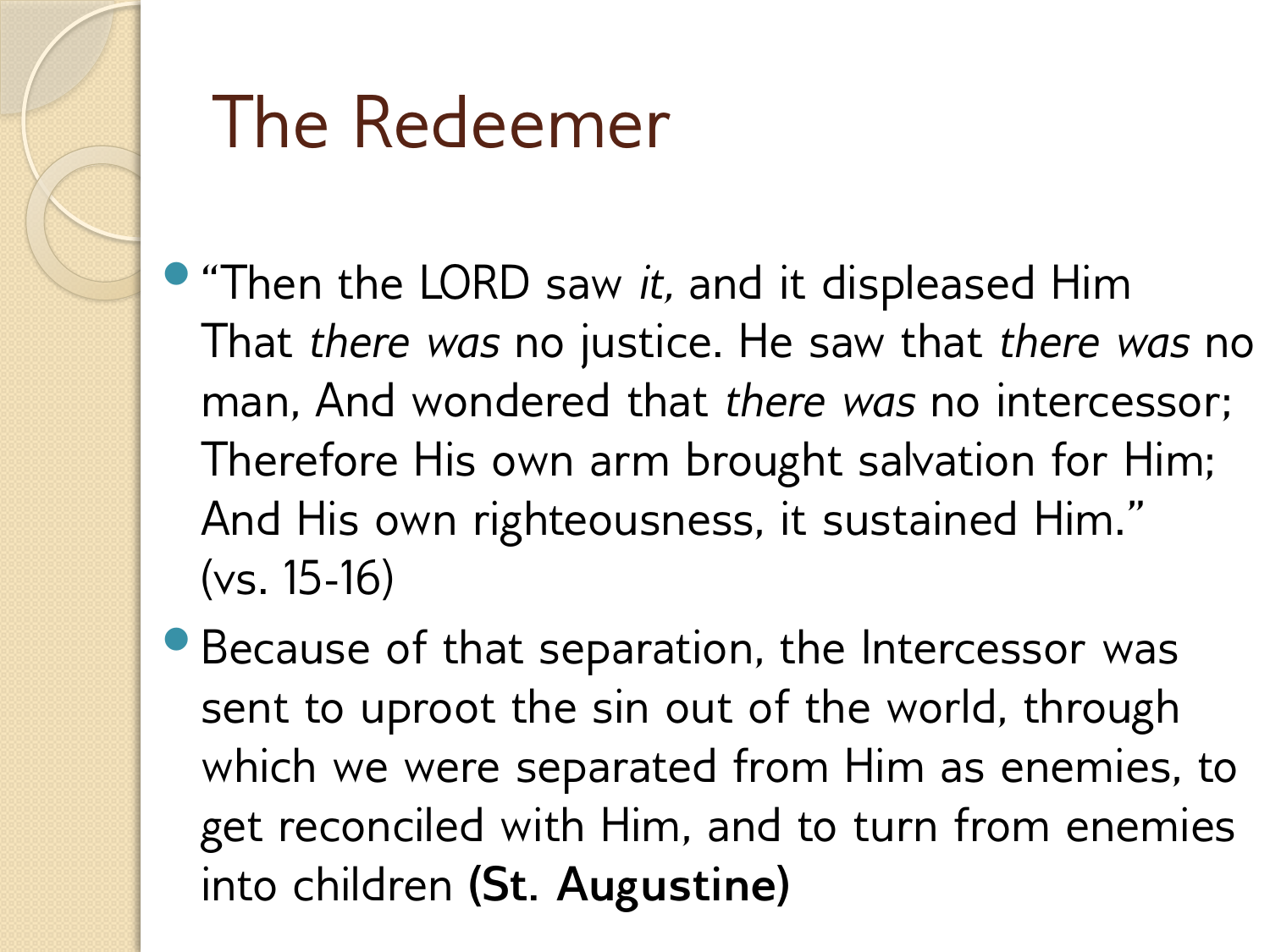

# The Redeemer
“Then the Lord saw it, and it displeased Him
That there was no justice. He saw that there was no man, And wondered that there was no intercessor;
Therefore His own arm brought salvation for Him;
And His own righteousness, it sustained Him.”
(vs. 15-16)
Because of that separation, the Intercessor was sent to uproot the sin out of the world, through which we were separated from Him as enemies, to get reconciled with Him, and to turn from enemies into children (St. Augustine)